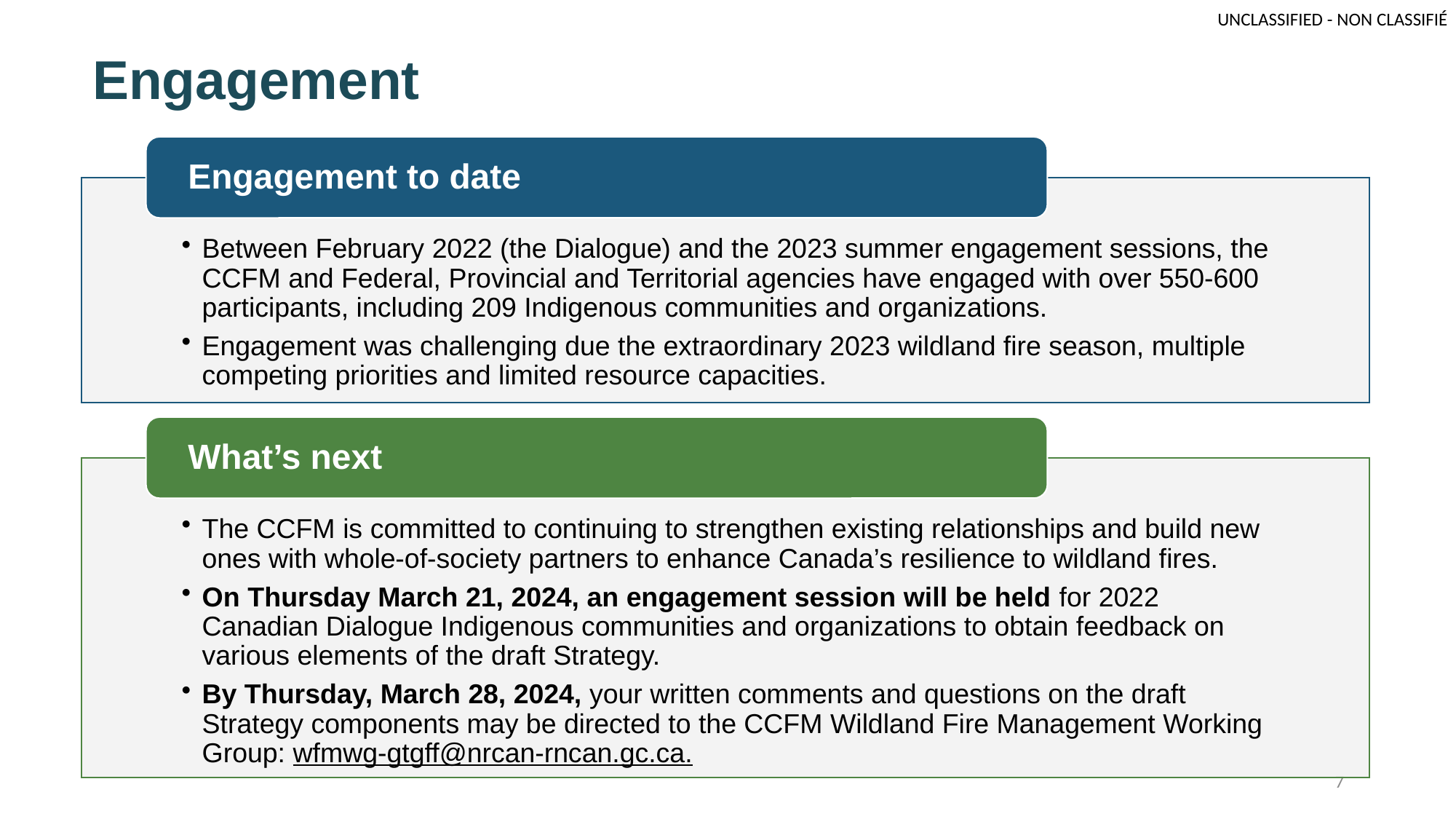

# Engagement
Between February 2022 (the Dialogue) and the 2023 summer engagement sessions, the CCFM and Federal, Provincial and Territorial agencies have engaged with over 550-600 participants, including 209 Indigenous communities and organizations.
Engagement was challenging due the extraordinary 2023 wildland fire season, multiple competing priorities and limited resource capacities.
Engagement to date
The CCFM is committed to continuing to strengthen existing relationships and build new ones with whole-of-society partners to enhance Canada’s resilience to wildland fires.
On Thursday March 21, 2024, an engagement session will be held for 2022 Canadian Dialogue Indigenous communities and organizations to obtain feedback on various elements of the draft Strategy.
By Thursday, March 28, 2024, your written comments and questions on the draft Strategy components may be directed to the CCFM Wildland Fire Management Working Group: wfmwg-gtgff@nrcan-rncan.gc.ca.
What’s next
7